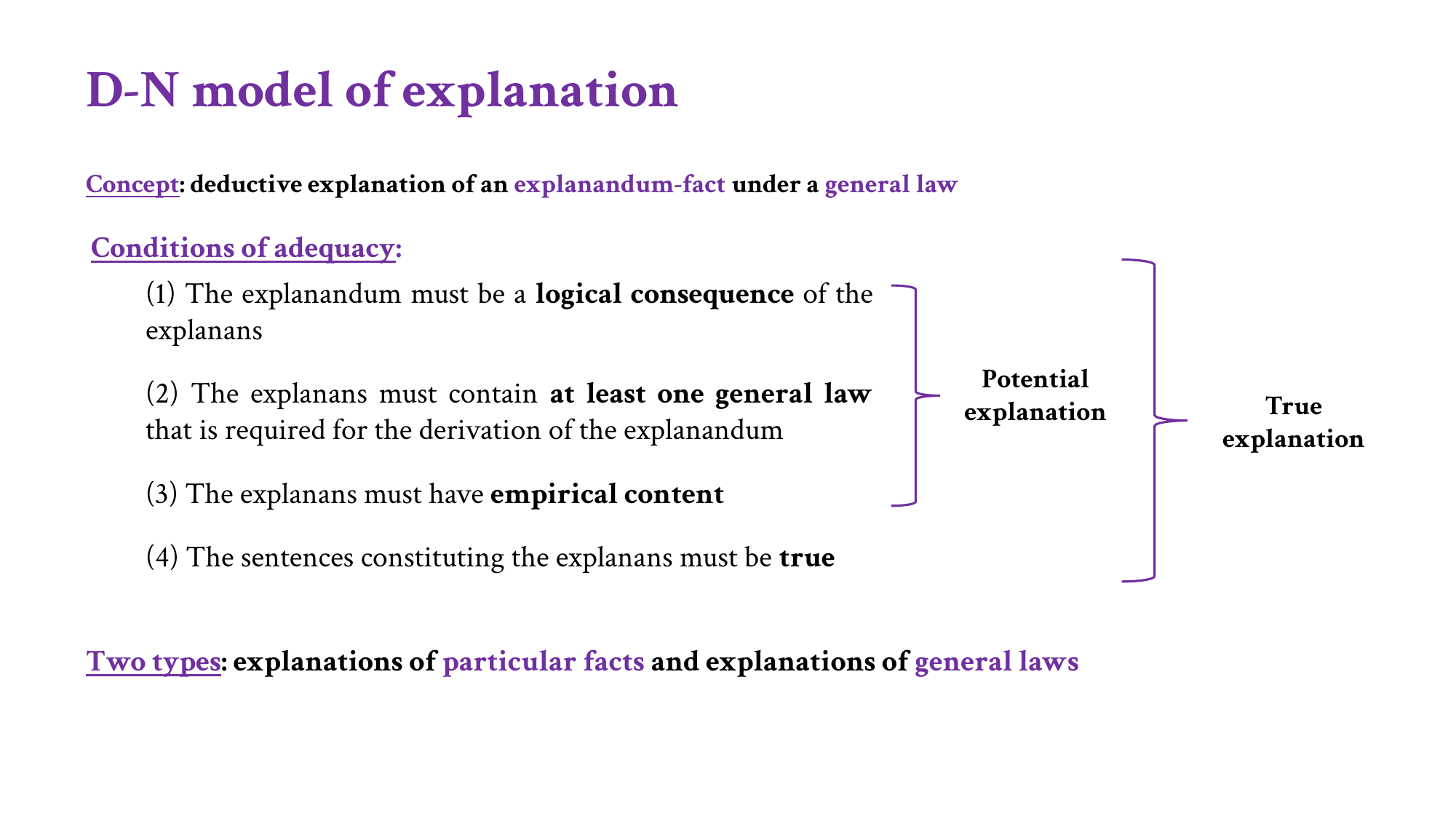

# D-N model of explanation
Concept: deductive explanation of an explanandum-fact under a general law

Conditions of adequacy:
(1) The explanandum must be a logical consequence of the explanans
(2) The explanans must contain at least one general law that is required for the derivation of the explanandum
(3) The explanans must have empirical content
(4) The sentences constituting the explanans must be true

Potential explanation
True explanation
Two types: explanations of particular facts and explanations of general laws